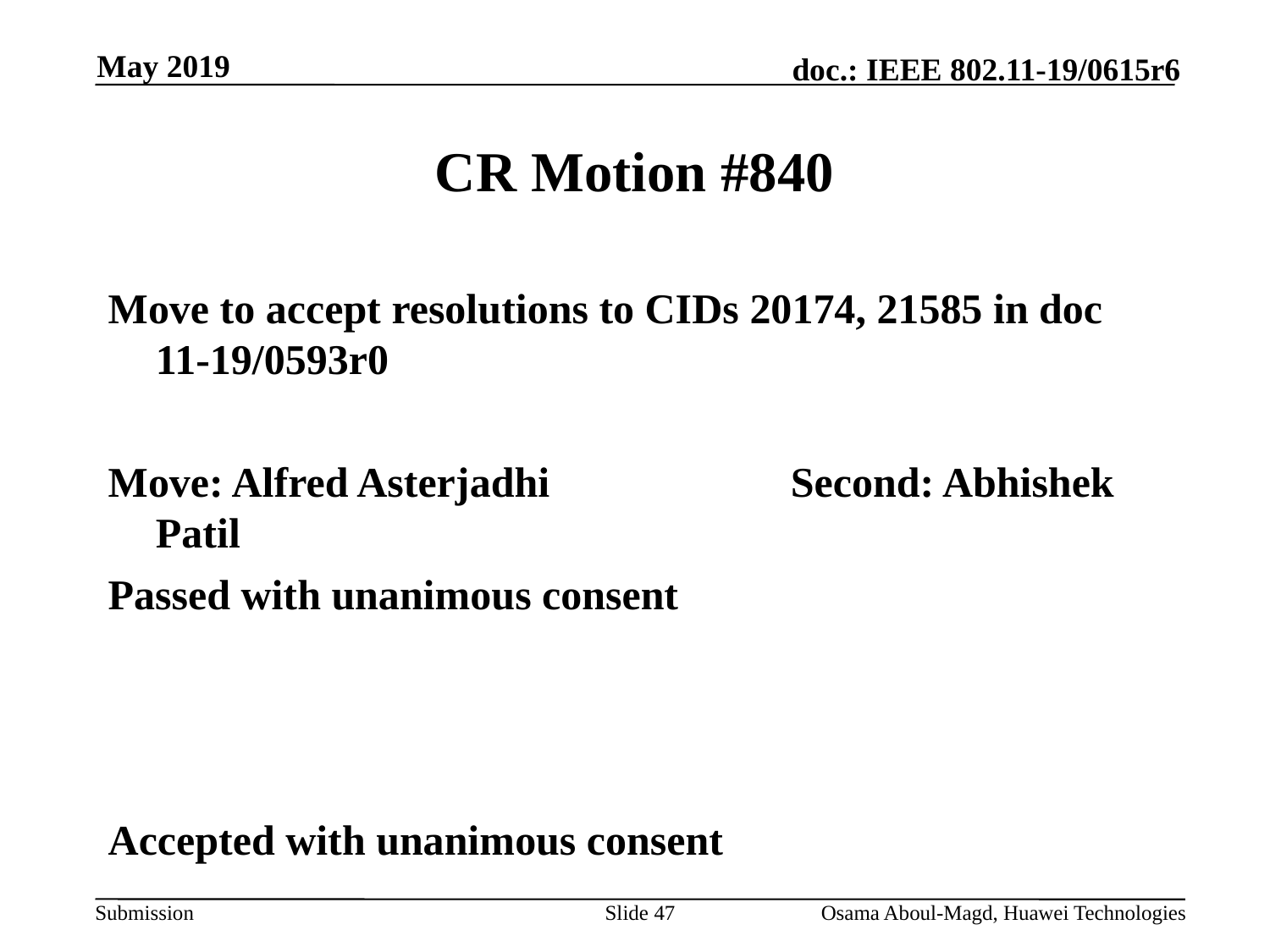

May 2019
# CR Motion #840
Move to accept resolutions to CIDs 20174, 21585 in doc 11-19/0593r0

Move: Alfred Asterjadhi		Second: Abhishek Patil
Passed with unanimous consent

Accepted with unanimous consent
Slide 47
Osama Aboul-Magd, Huawei Technologies